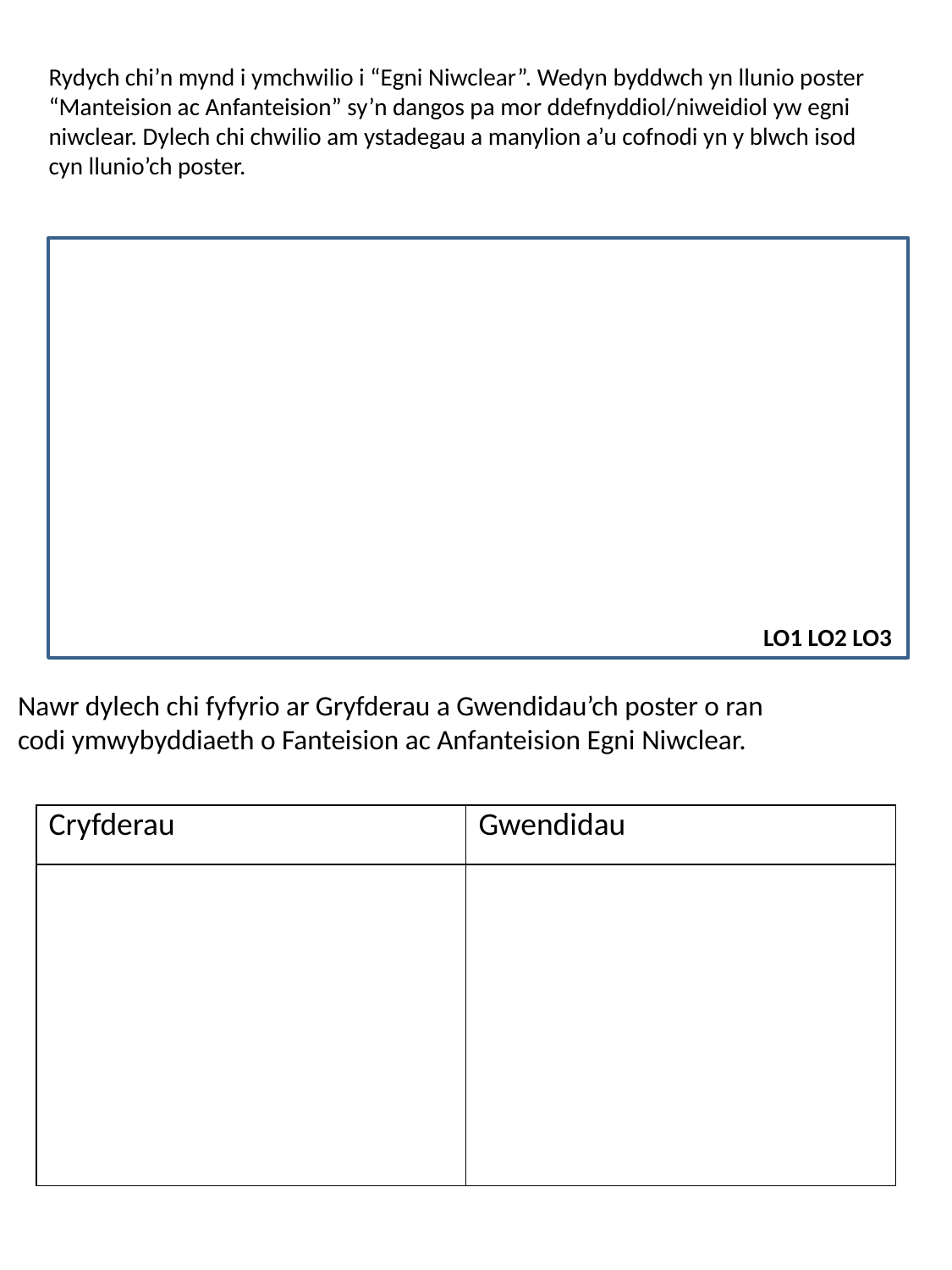

Rydych chi’n mynd i ymchwilio i “Egni Niwclear”. Wedyn byddwch yn llunio poster “Manteision ac Anfanteision” sy’n dangos pa mor ddefnyddiol/niweidiol yw egni niwclear. Dylech chi chwilio am ystadegau a manylion a’u cofnodi yn y blwch isod cyn llunio’ch poster.

LO1 LO2 LO3
Nawr dylech chi fyfyrio ar Gryfderau a Gwendidau’ch poster o ran
codi ymwybyddiaeth o Fanteision ac Anfanteision Egni Niwclear.
| Cryfderau | Gwendidau |
| --- | --- |
|  |  |